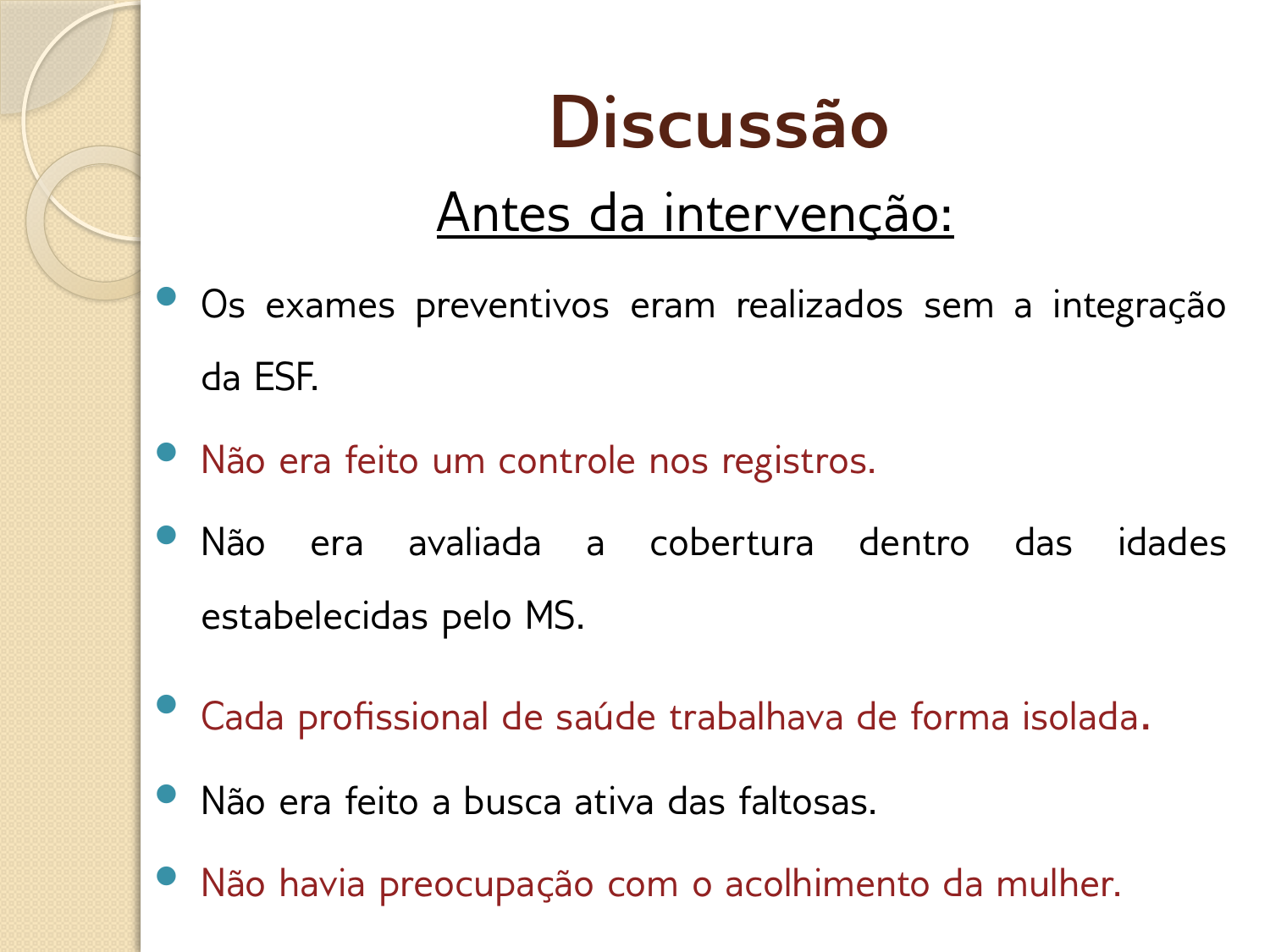

# Discussão
Antes da intervenção:
Os exames preventivos eram realizados sem a integração da ESF.
Não era feito um controle nos registros.
Não era avaliada a cobertura dentro das idades estabelecidas pelo MS.
Cada profissional de saúde trabalhava de forma isolada.
Não era feito a busca ativa das faltosas.
Não havia preocupação com o acolhimento da mulher.